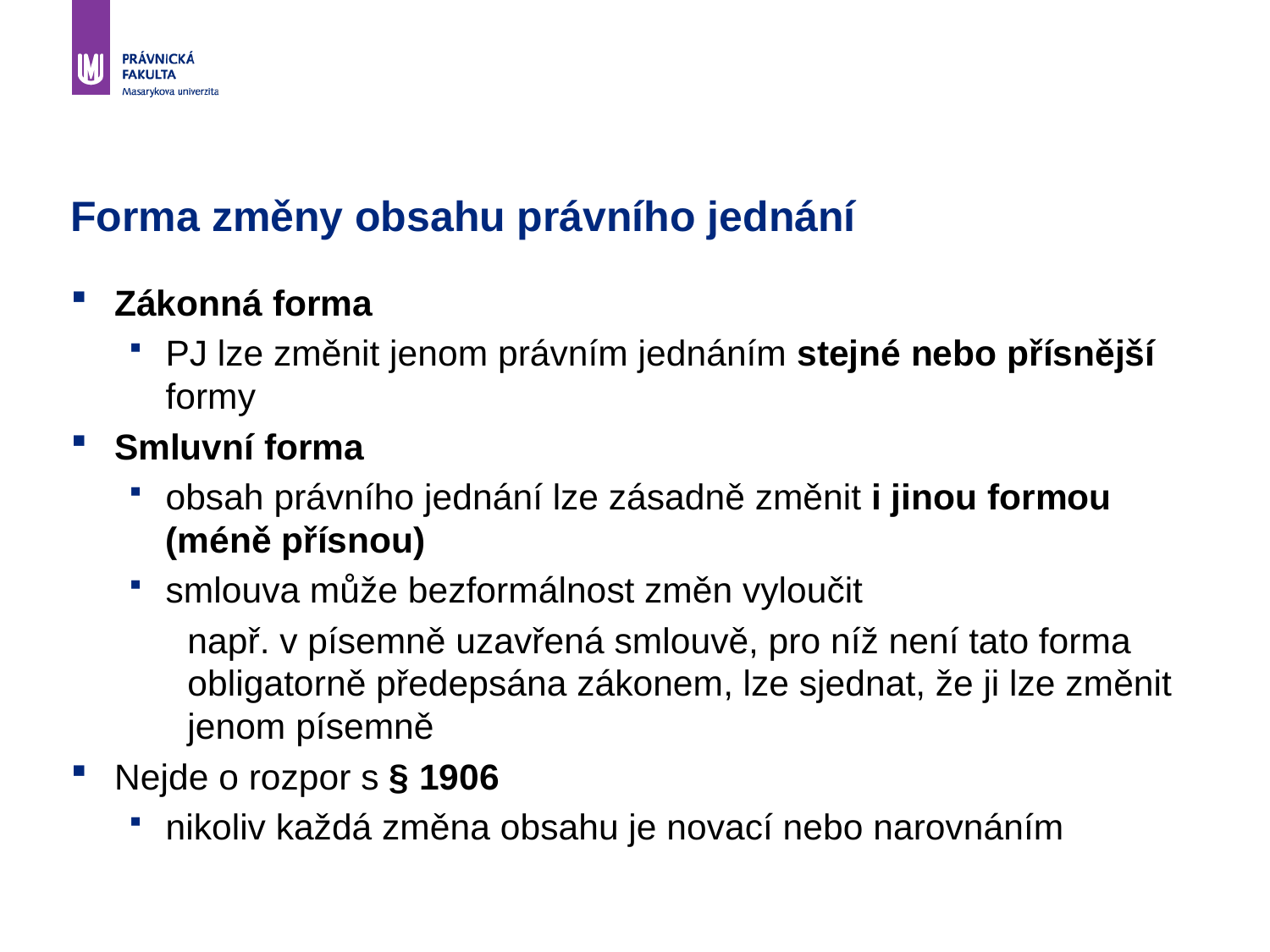

# Forma změny obsahu právního jednání
Zákonná forma
PJ lze změnit jenom právním jednáním stejné nebo přísnější formy
Smluvní forma
obsah právního jednání lze zásadně změnit i jinou formou (méně přísnou)
smlouva může bezformálnost změn vyloučit
např. v písemně uzavřená smlouvě, pro níž není tato forma obligatorně předepsána zákonem, lze sjednat, že ji lze změnit jenom písemně
Nejde o rozpor s § 1906
nikoliv každá změna obsahu je novací nebo narovnáním